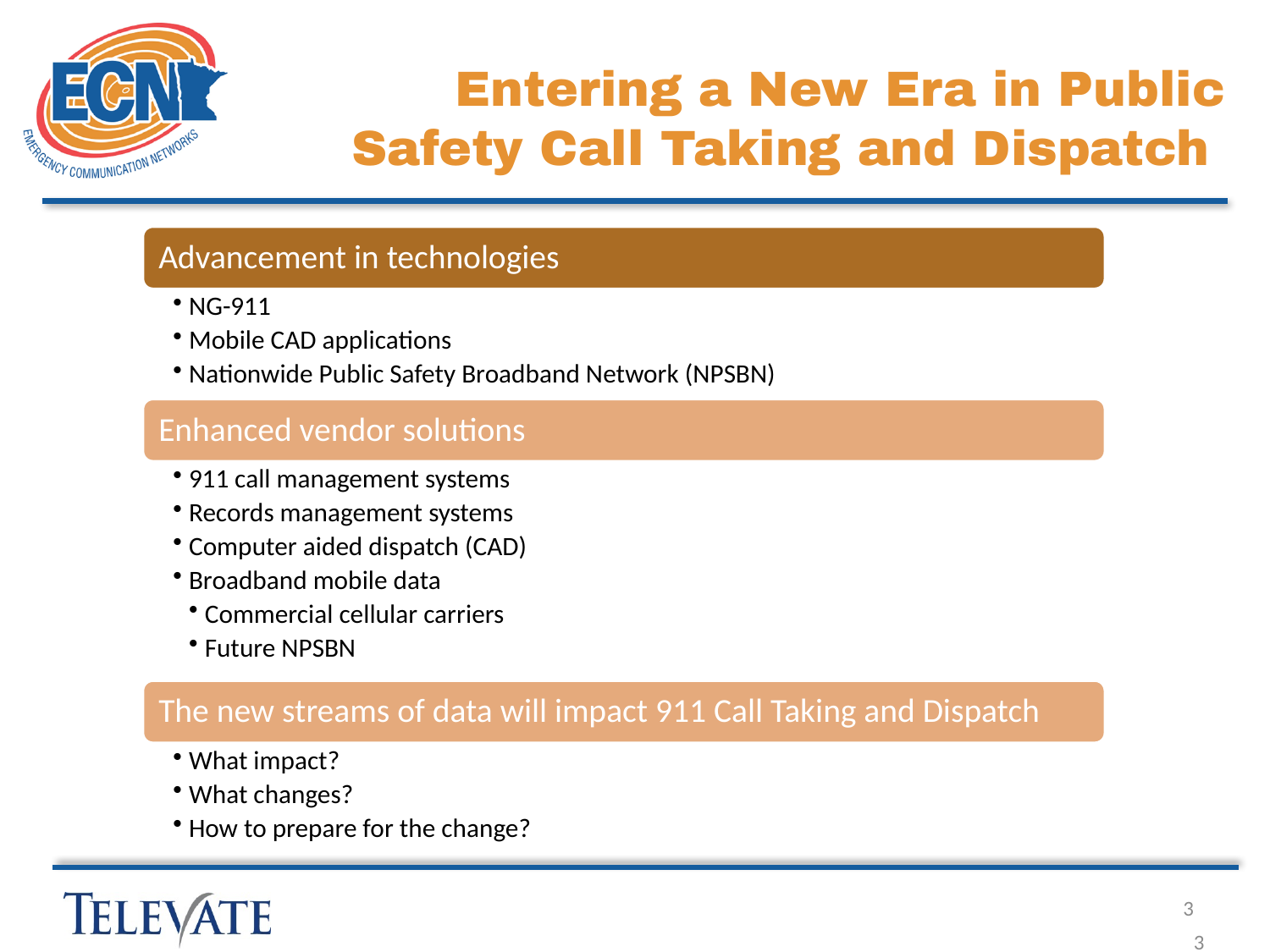

# Entering a New Era in Public Safety Call Taking and Dispatch
Advancement in technologies
NG-911
Mobile CAD applications
Nationwide Public Safety Broadband Network (NPSBN)
Enhanced vendor solutions
911 call management systems
Records management systems
Computer aided dispatch (CAD)
Broadband mobile data
Commercial cellular carriers
Future NPSBN
The new streams of data will impact 911 Call Taking and Dispatch
What impact?
What changes?
How to prepare for the change?
3